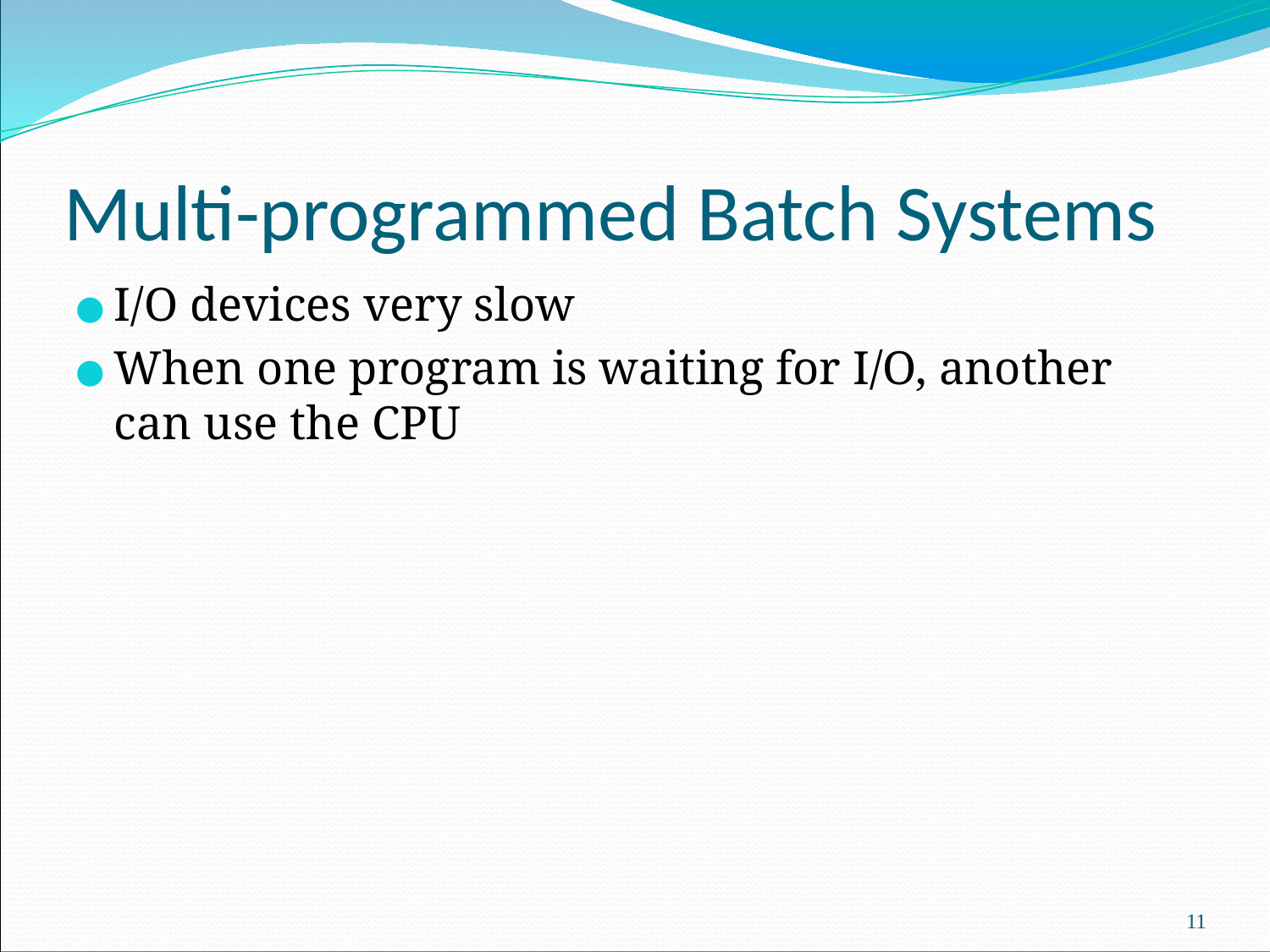

# Multi-programmed Batch Systems
I/O devices very slow
When one program is waiting for I/O, another can use the CPU
11